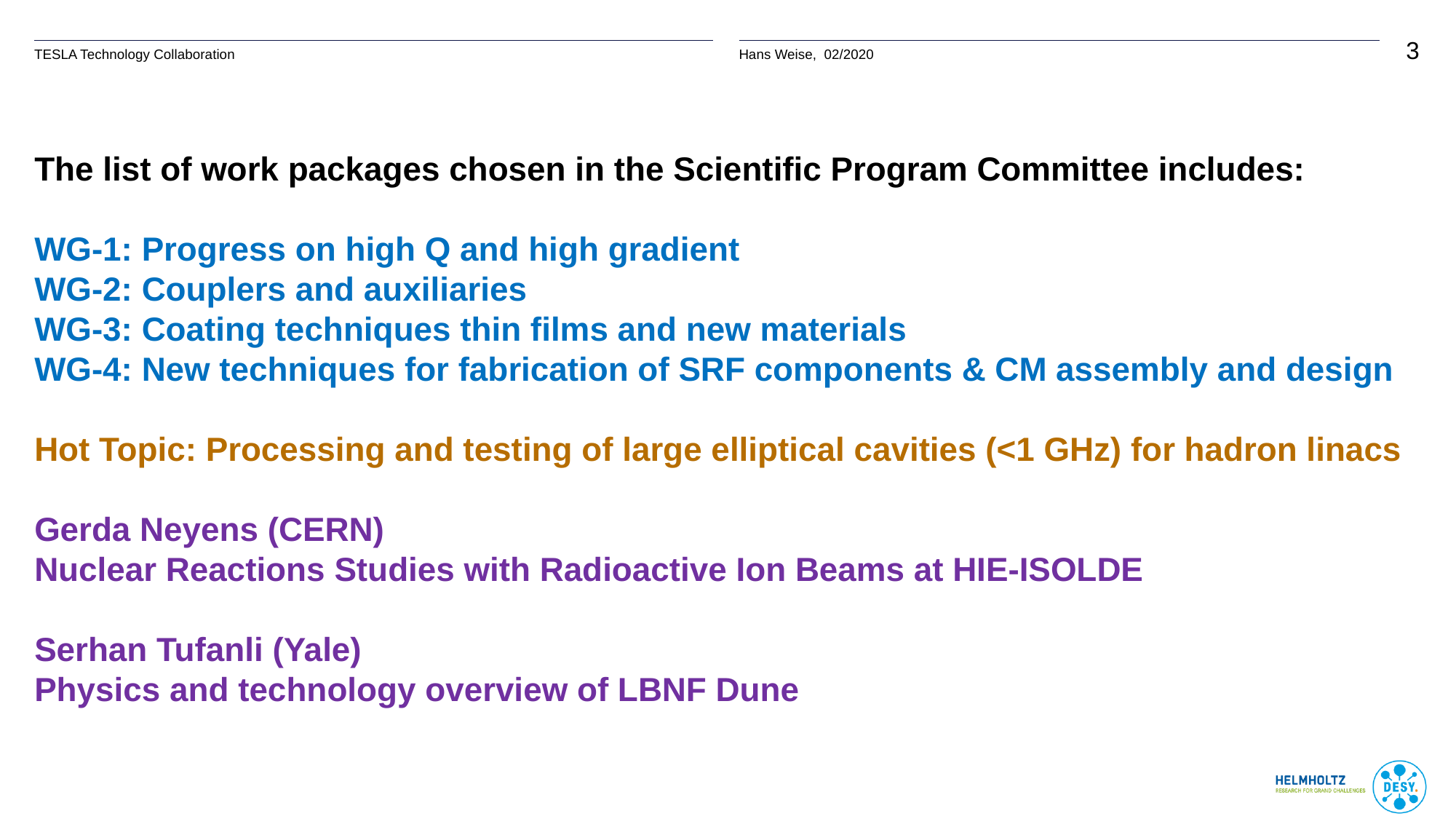

# The list of work packages chosen in the Scientific Program Committee includes: WG-1: Progress on high Q and high gradient WG-2: Couplers and auxiliaries WG-3: Coating techniques thin films and new materials WG-4: New techniques for fabrication of SRF components & CM assembly and design Hot Topic: Processing and testing of large elliptical cavities (<1 GHz) for hadron linacs Gerda Neyens (CERN) Nuclear Reactions Studies with Radioactive Ion Beams at HIE-ISOLDE Serhan Tufanli (Yale) Physics and technology overview of LBNF Dune